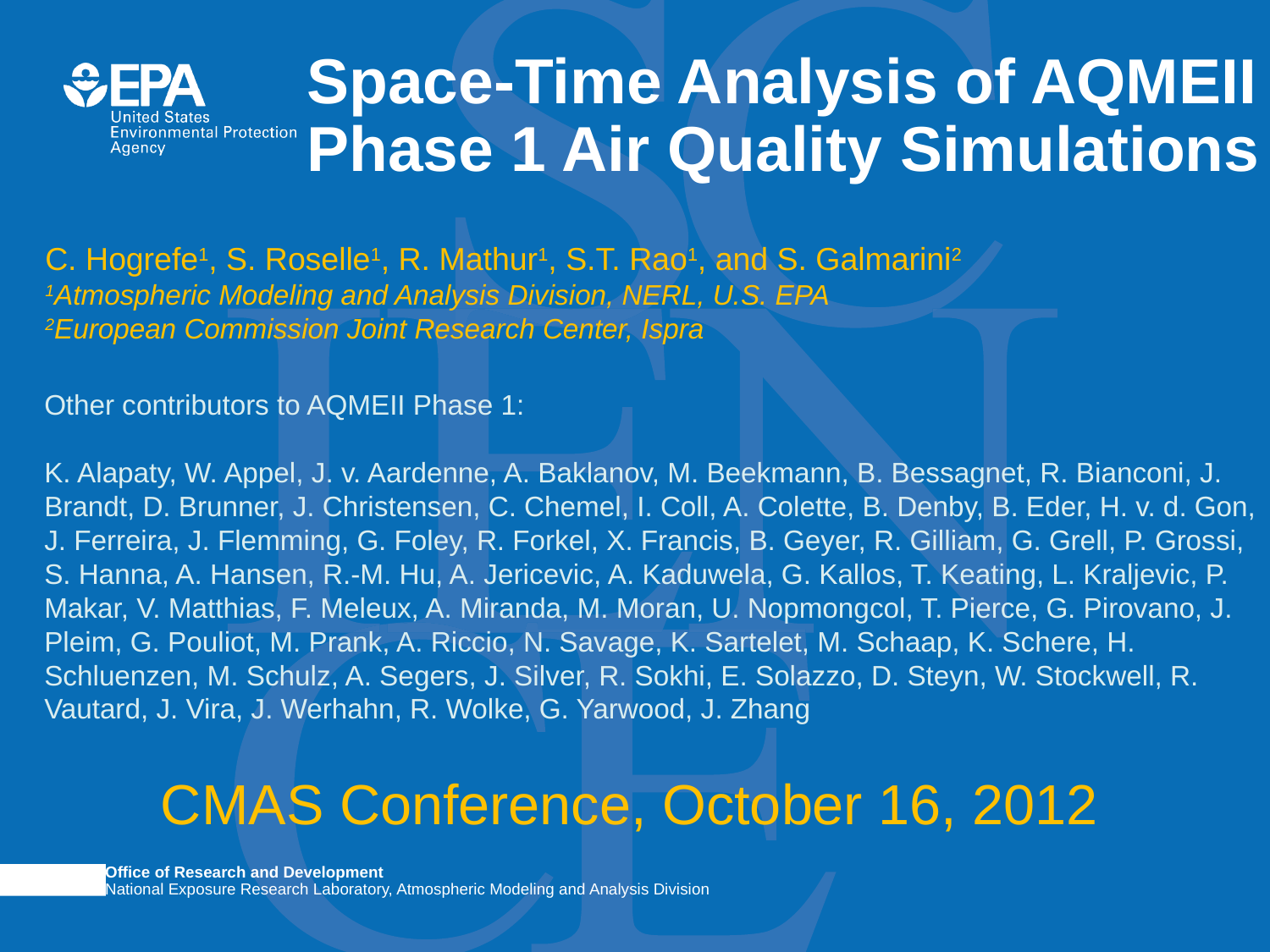

# Space-Time Analysis of AQMEII Phase 1 Air Quality Simulations
C. Hogrefe1, S. Roselle1, R. Mathur1, S.T. Rao1, and S. Galmarini2
1Atmospheric Modeling and Analysis Division, NERL, U.S. EPA
2European Commission Joint Research Center, Ispra
Other contributors to AQMEII Phase 1:

K. Alapaty, W. Appel, J. v. Aardenne, A. Baklanov, M. Beekmann, B. Bessagnet, R. Bianconi, J. Brandt, D. Brunner, J. Christensen, C. Chemel, I. Coll, A. Colette, B. Denby, B. Eder, H. v. d. Gon, J. Ferreira, J. Flemming, G. Foley, R. Forkel, X. Francis, B. Geyer, R. Gilliam, G. Grell, P. Grossi, S. Hanna, A. Hansen, R.-M. Hu, A. Jericevic, A. Kaduwela, G. Kallos, T. Keating, L. Kraljevic, P. Makar, V. Matthias, F. Meleux, A. Miranda, M. Moran, U. Nopmongcol, T. Pierce, G. Pirovano, J. Pleim, G. Pouliot, M. Prank, A. Riccio, N. Savage, K. Sartelet, M. Schaap, K. Schere, H. Schluenzen, M. Schulz, A. Segers, J. Silver, R. Sokhi, E. Solazzo, D. Steyn, W. Stockwell, R. Vautard, J. Vira, J. Werhahn, R. Wolke, G. Yarwood, J. Zhang
CMAS Conference, October 16, 2012